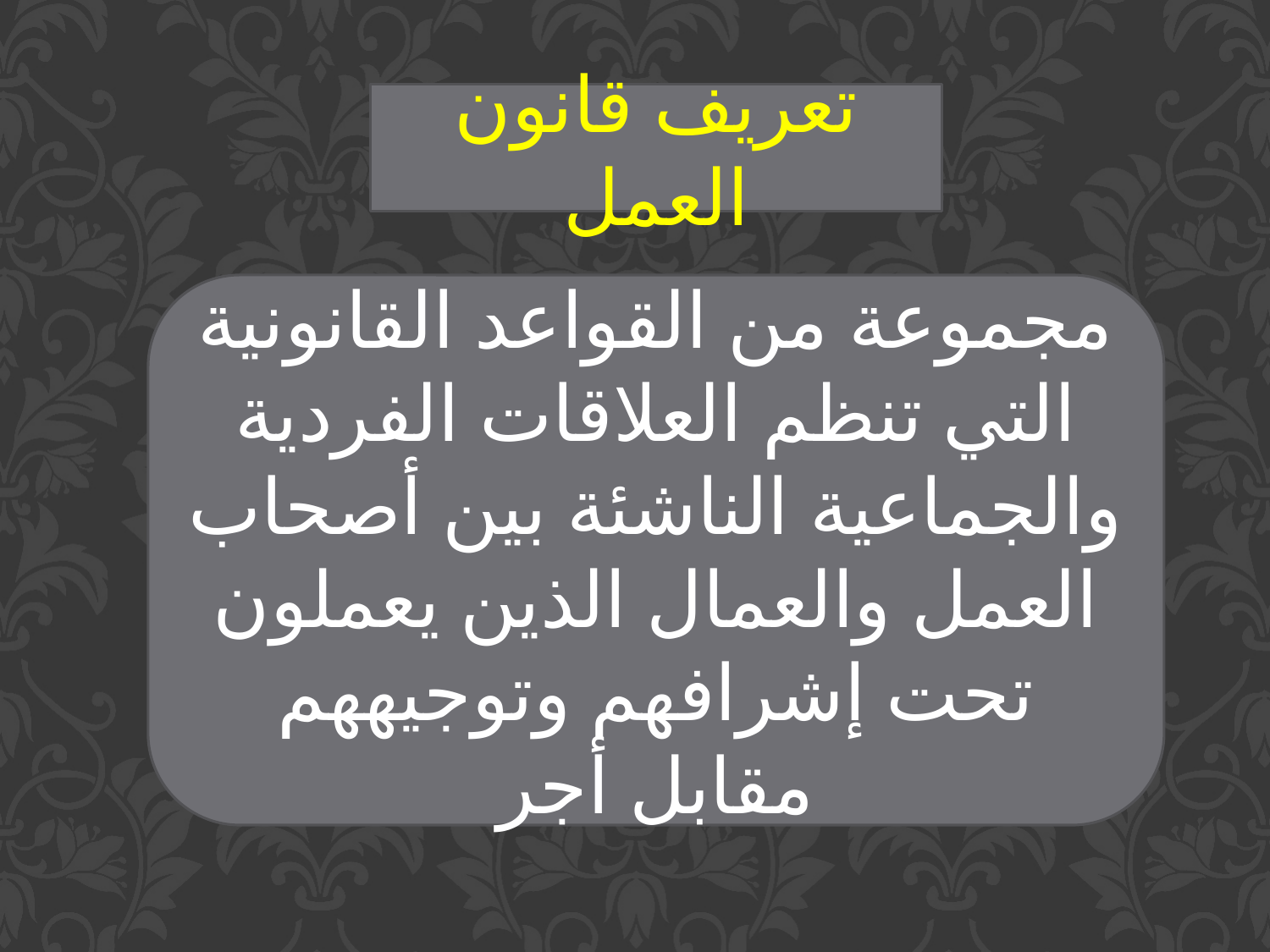

تعريف قانون العمل
مجموعة من القواعد القانونية التي تنظم العلاقات الفردية والجماعية الناشئة بين أصحاب العمل والعمال الذين يعملون تحت إشرافهم وتوجيههم مقابل أجر